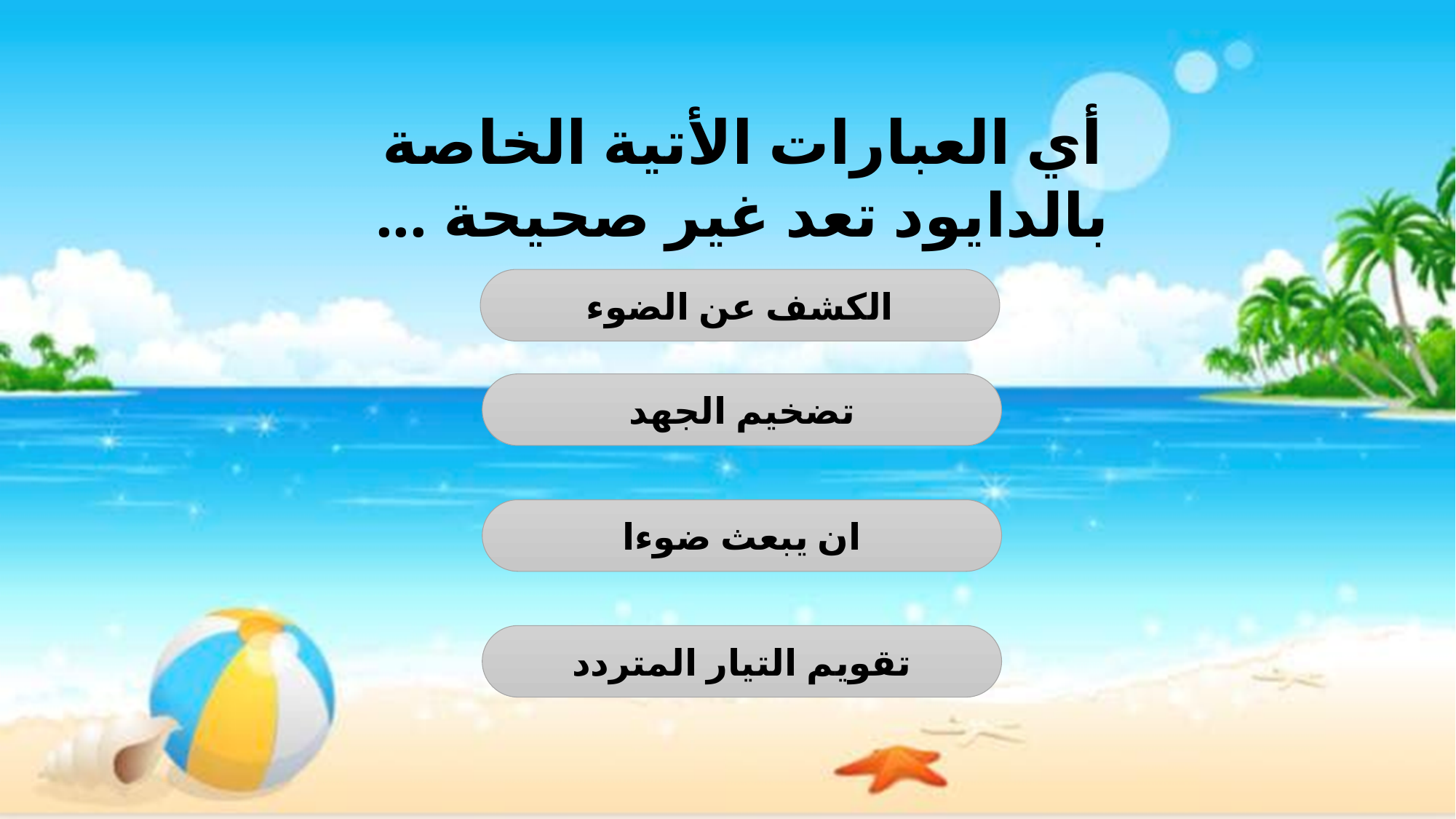

أي العبارات الأتية الخاصة بالدايود تعد غير صحيحة ...
الكشف عن الضوء
تضخيم الجهد
ان يبعث ضوءا
تقويم التيار المتردد